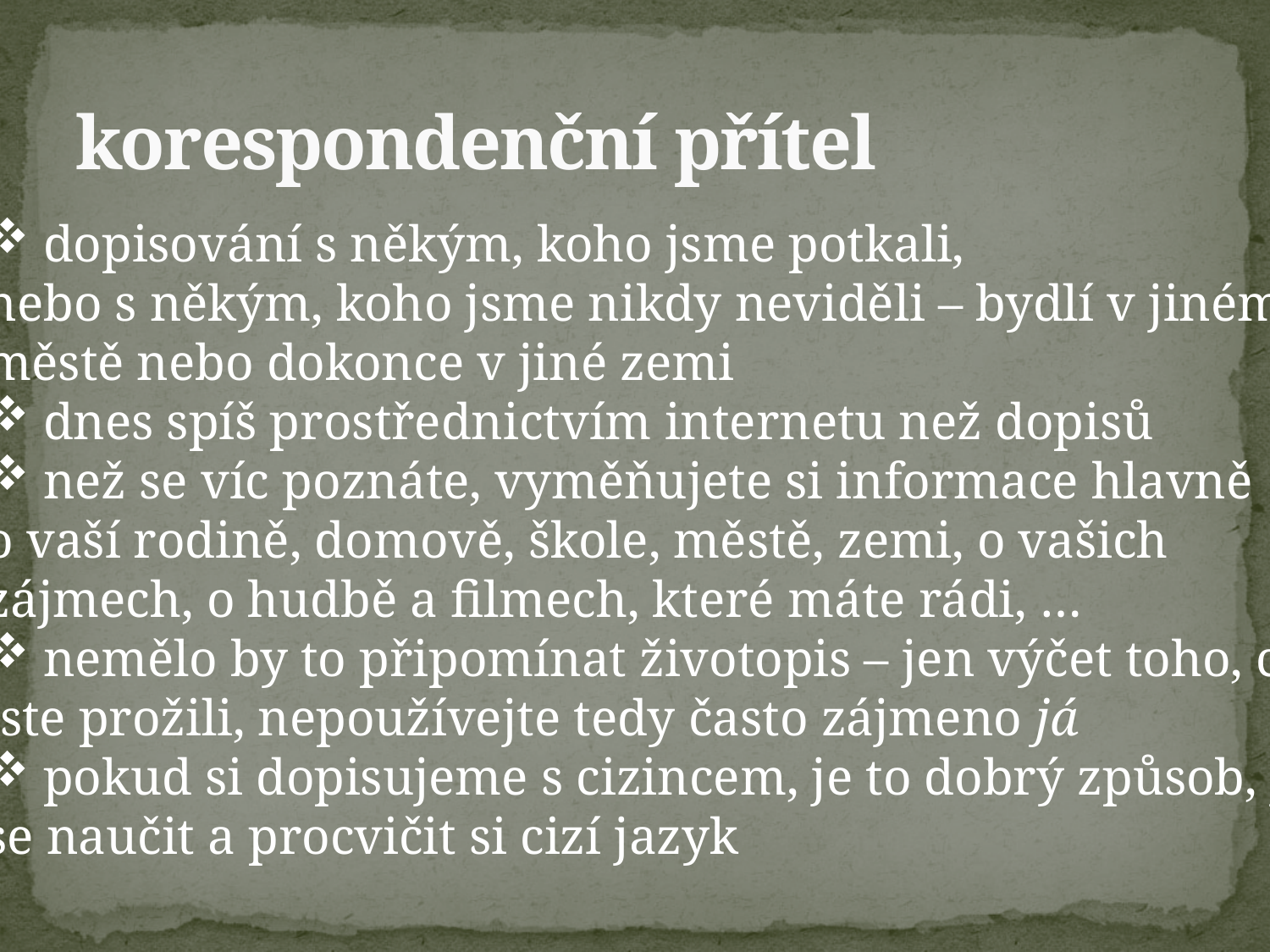

# korespondenční přítel
 dopisování s někým, koho jsme potkali,
nebo s někým, koho jsme nikdy neviděli – bydlí v jiném
městě nebo dokonce v jiné zemi
 dnes spíš prostřednictvím internetu než dopisů
 než se víc poznáte, vyměňujete si informace hlavně
o vaší rodině, domově, škole, městě, zemi, o vašich
zájmech, o hudbě a filmech, které máte rádi, …
 nemělo by to připomínat životopis – jen výčet toho, co
jste prožili, nepoužívejte tedy často zájmeno já
 pokud si dopisujeme s cizincem, je to dobrý způsob, jak
se naučit a procvičit si cizí jazyk